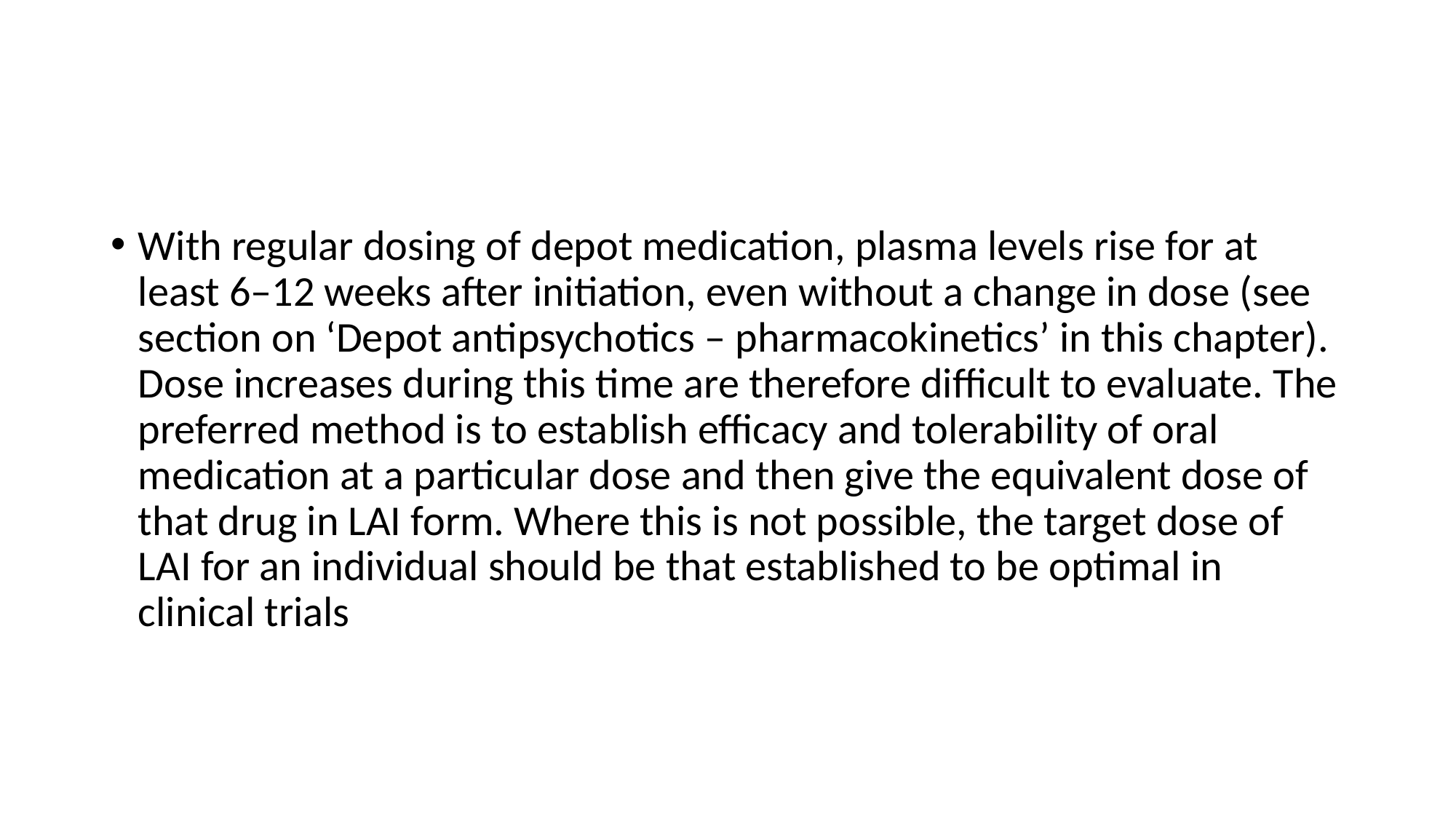

With regular dosing of depot medication, plasma levels rise for at least 6–12 weeks after initiation, even without a change in dose (see section on ‘Depot antipsychotics – pharmacokinetics’ in this chapter). Dose increases during this time are therefore difficult to evaluate. The preferred method is to establish efficacy and tolerability of oral medication at a particular dose and then give the equivalent dose of that drug in LAI form. Where this is not possible, the target dose of LAI for an individual should be that established to be optimal in clinical trials